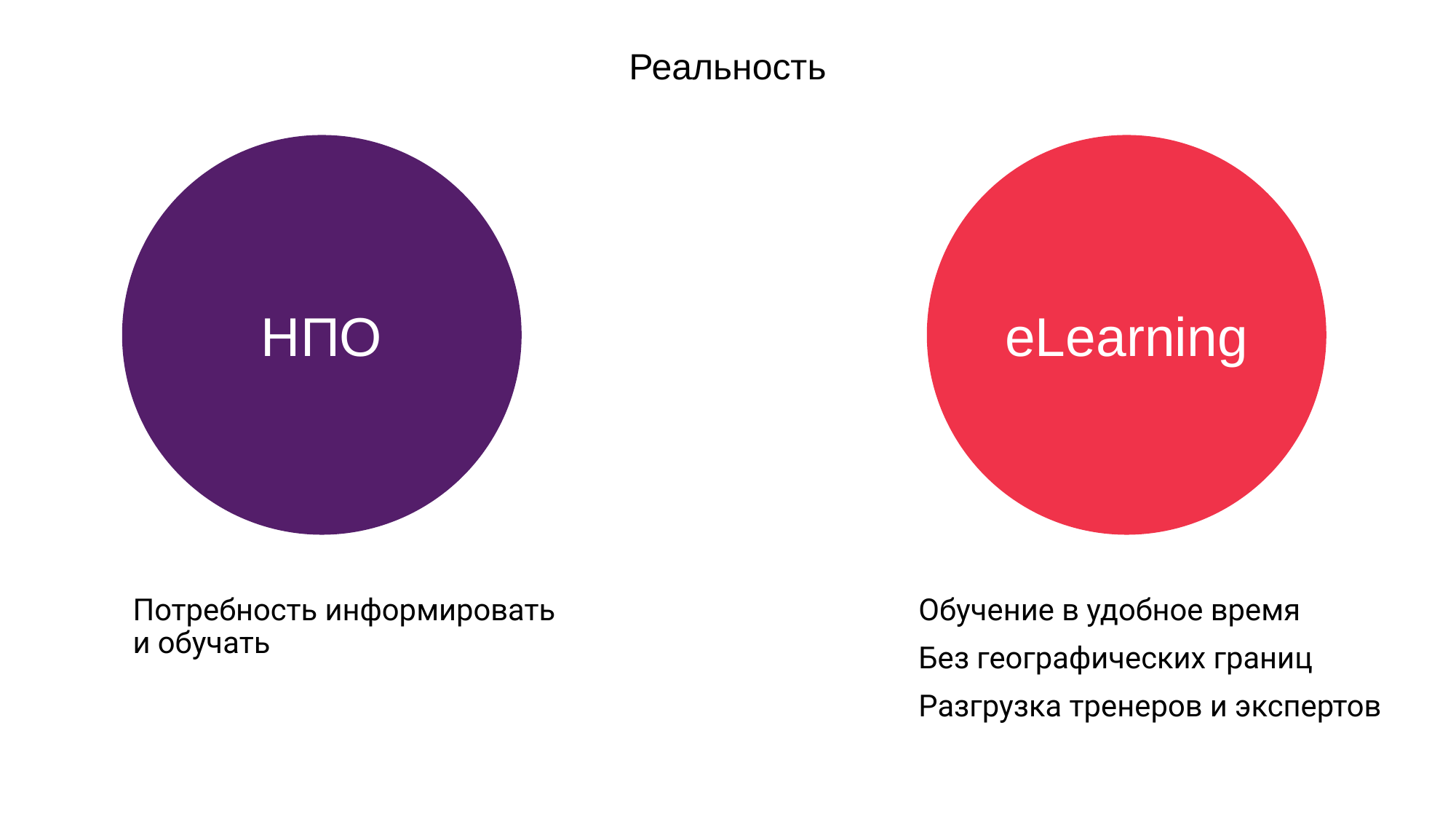

Реальность
НПО
eLearning
Потребность информировать и обучать
Обучение в удобное время
Без географических границ
Разгрузка тренеров и экспертов